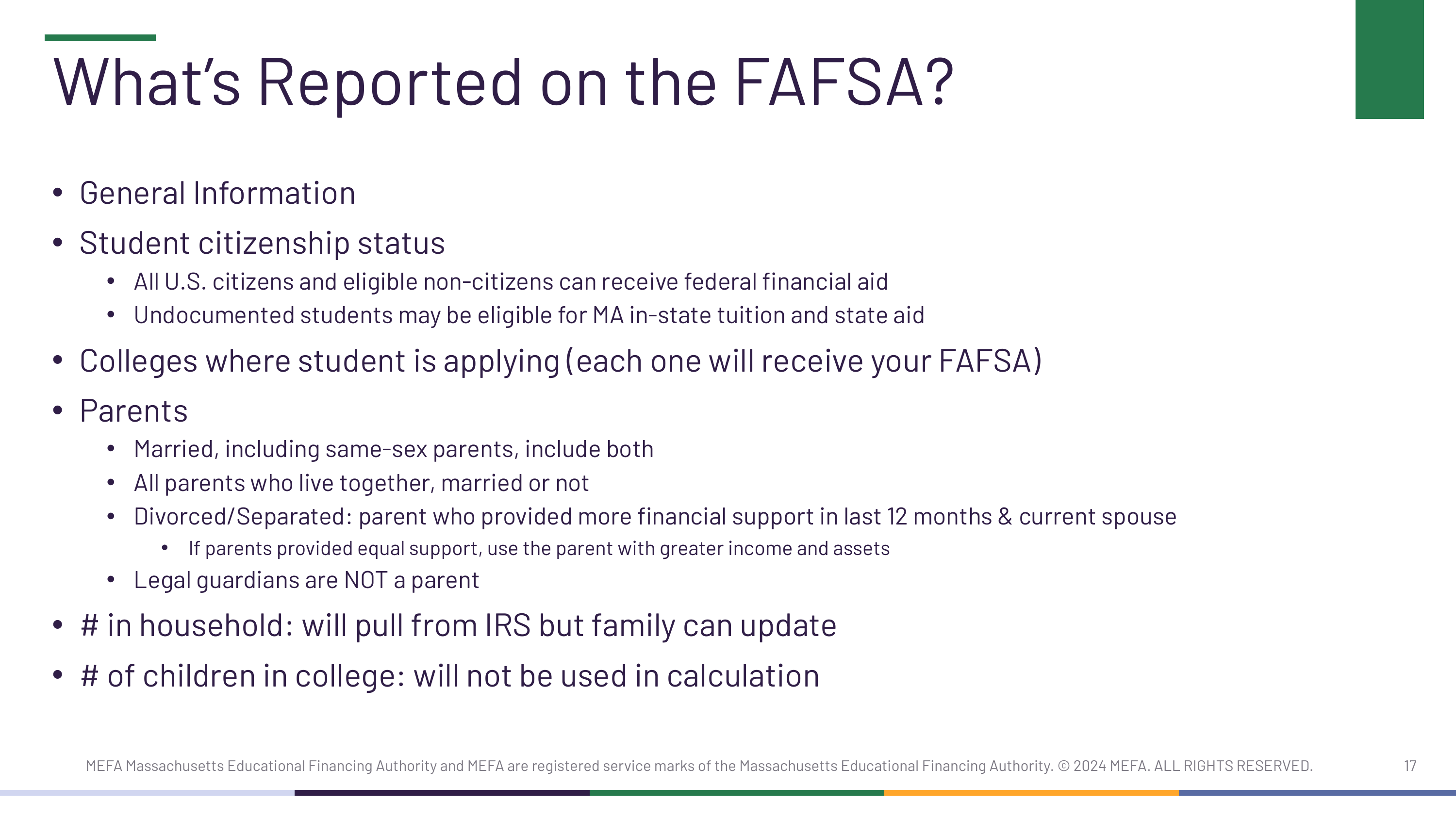

# What’s Reported on the FAFSA?
General Information
Student citizenship status
All U.S. citizens and eligible non-citizens can receive federal financial aid
Undocumented students may be eligible for MA in-state tuition and state aid
Colleges where student is applying (each one will receive your FAFSA)
Parents
Married, including same-sex parents, include both
All parents who live together, married or not
Divorced/Separated: parent who provided more financial support in last 12 months & current spouse
If parents provided equal support, use the parent with greater income and assets
Legal guardians are NOT a parent
# in household: will pull from IRS but family can update
# of children in college: will not be used in calculation
17
MEFA Massachusetts Educational Financing Authority and MEFA are registered service marks of the Massachusetts Educational Financing Authority. © 2024 MEFA. ALL RIGHTS RESERVED.